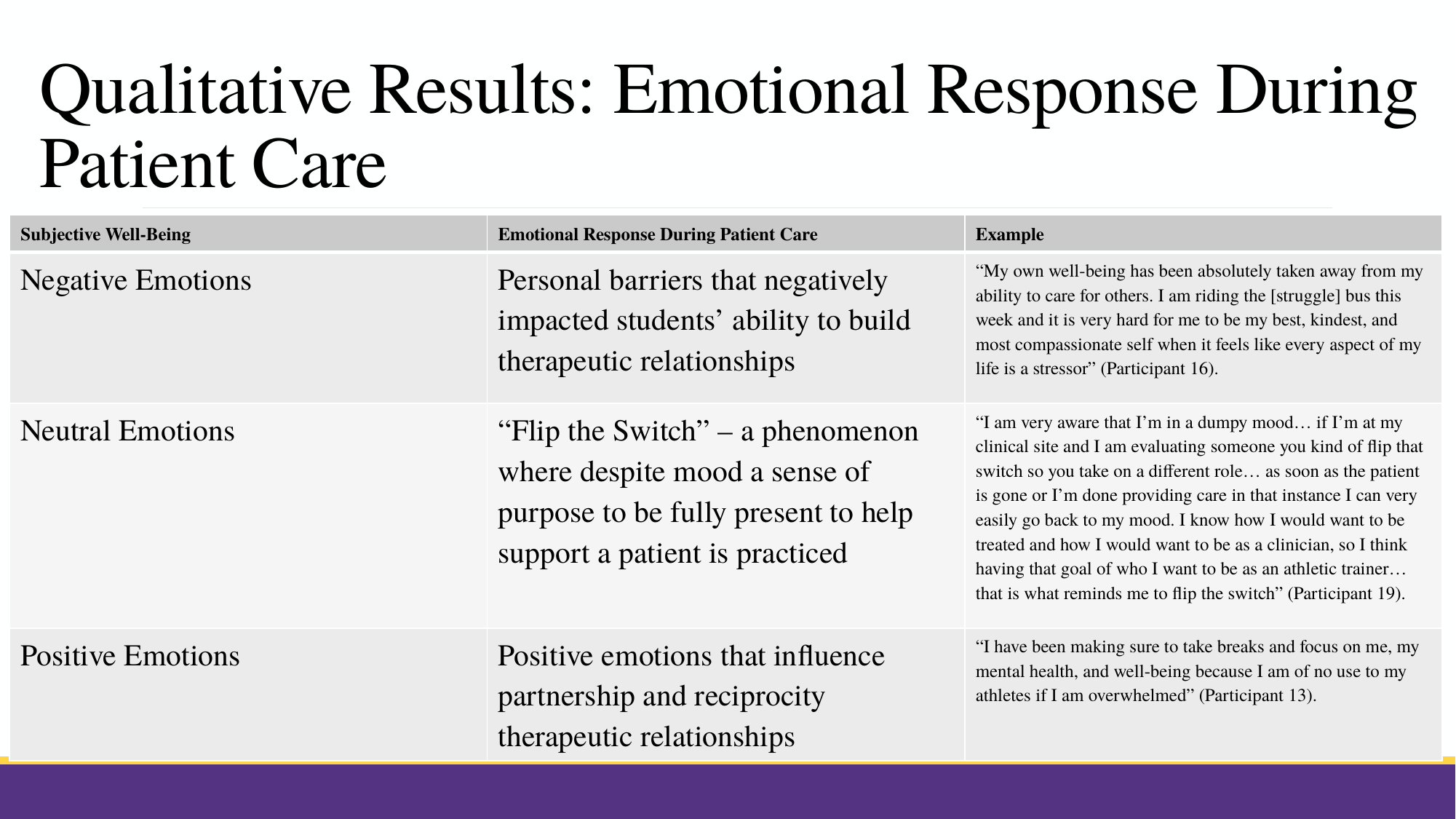

# Qualitative Results: Emotional Response During Patient Care
| Subjective Well-Being | Emotional Response During Patient Care | Example |
| --- | --- | --- |
| Negative Emotions | Personal barriers that negatively impacted students’ ability to build therapeutic relationships | “My own well-being has been absolutely taken away from my ability to care for others. I am riding the [struggle] bus this week and it is very hard for me to be my best, kindest, and most compassionate self when it feels like every aspect of my life is a stressor” (Participant 16). |
| Neutral Emotions | “Flip the Switch” – a phenomenon where despite mood a sense of purpose to be fully present to help support a patient is practiced | “I am very aware that I’m in a dumpy mood… if I’m at my clinical site and I am evaluating someone you kind of flip that switch so you take on a different role… as soon as the patient is gone or I’m done providing care in that instance I can very easily go back to my mood. I know how I would want to be treated and how I would want to be as a clinician, so I think having that goal of who I want to be as an athletic trainer… that is what reminds me to flip the switch” (Participant 19). |
| Positive Emotions | Positive emotions that influence partnership and reciprocity therapeutic relationships | “I have been making sure to take breaks and focus on me, my mental health, and well-being because I am of no use to my athletes if I am overwhelmed” (Participant 13). |